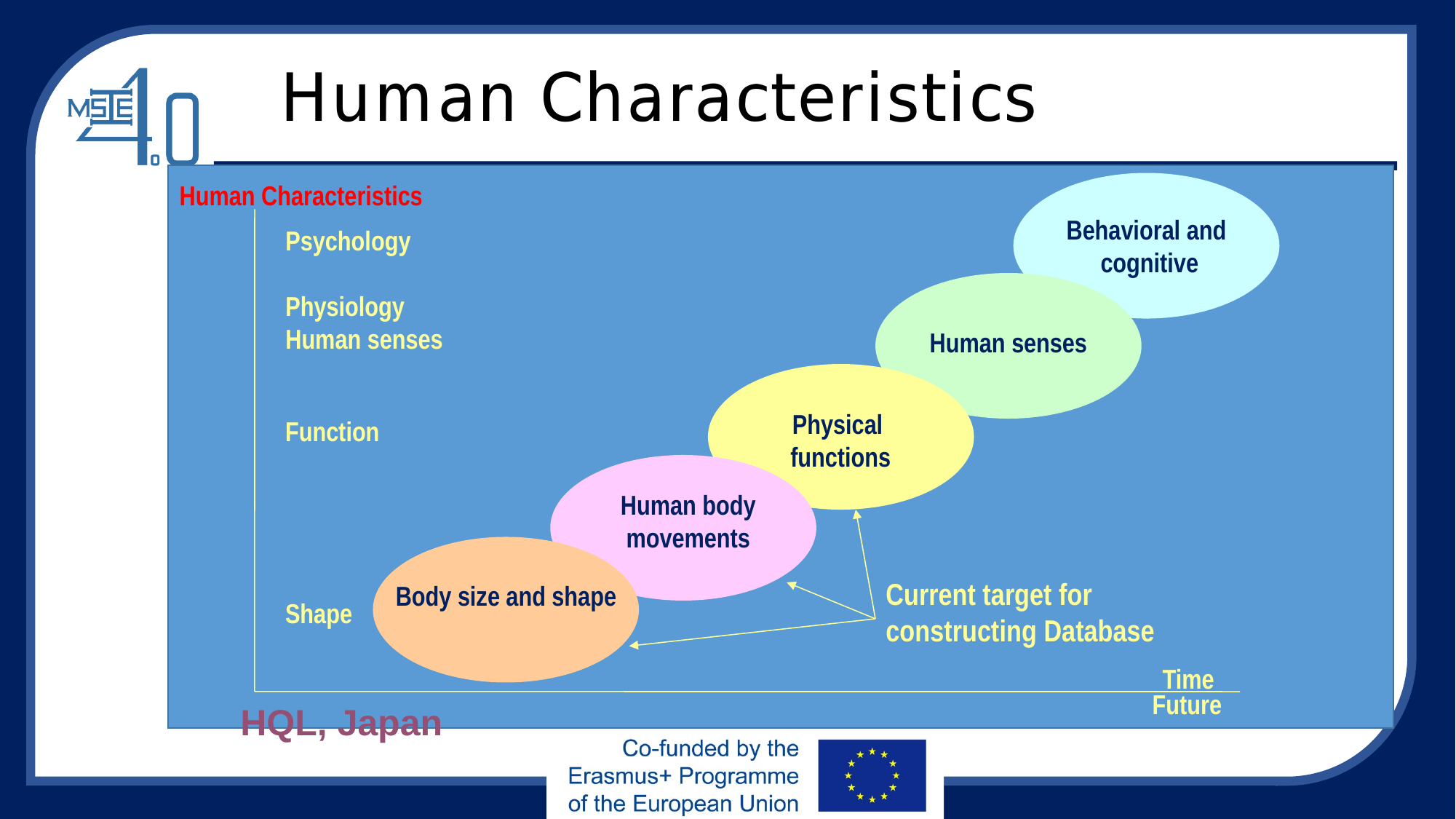

# Human Characteristics

Human Characteristics
Behavioral and
 cognitive

Psychology

Physiology
Human senses

Human senses

Physical
functions
Function

Human body movements

Current target for
constructing Database
Body size and shape

Shape

Time
Future

HQL, Japan